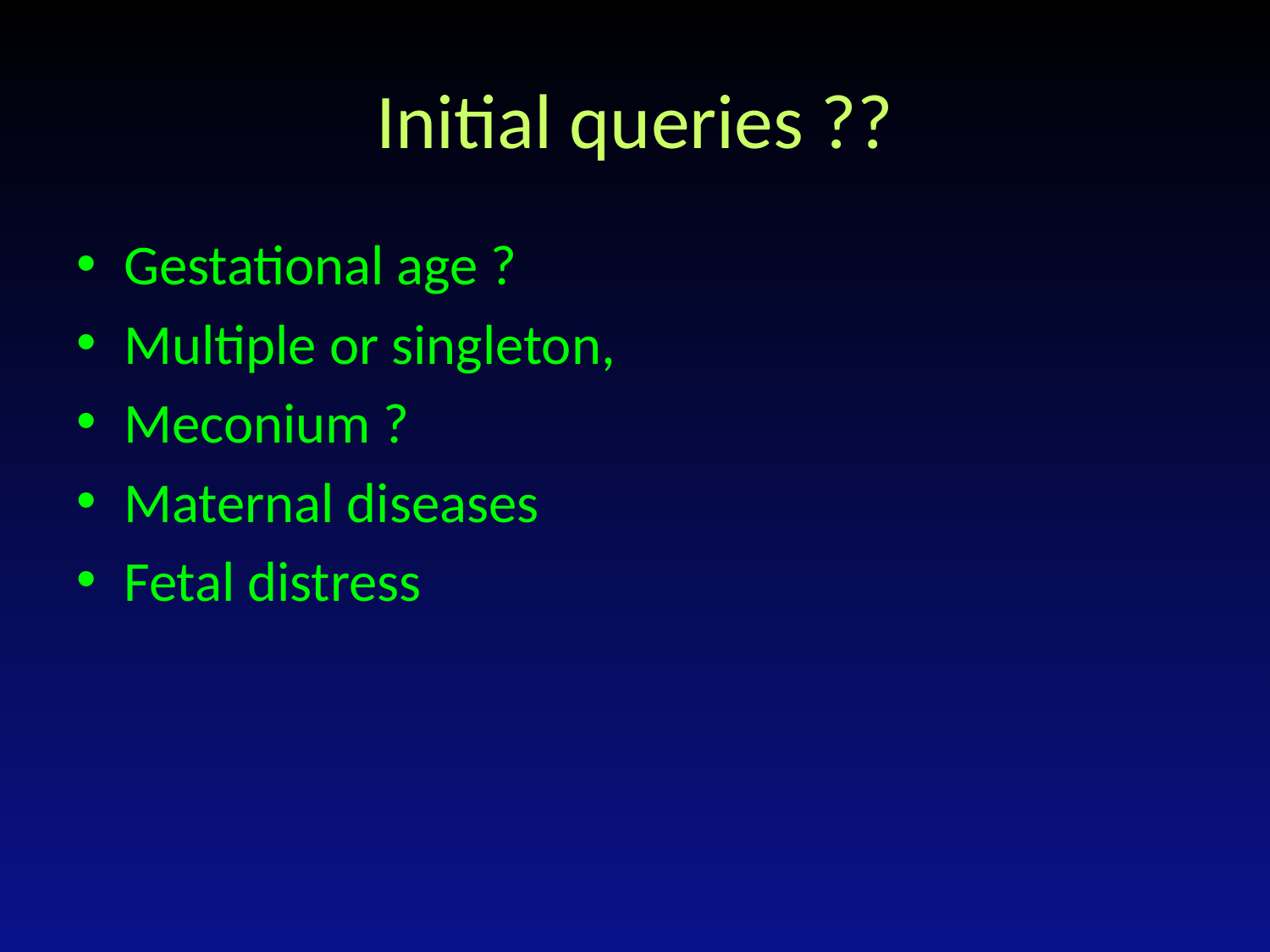

# Initial queries ??
Gestational age ?
Multiple or singleton,
Meconium ?
Maternal diseases
Fetal distress